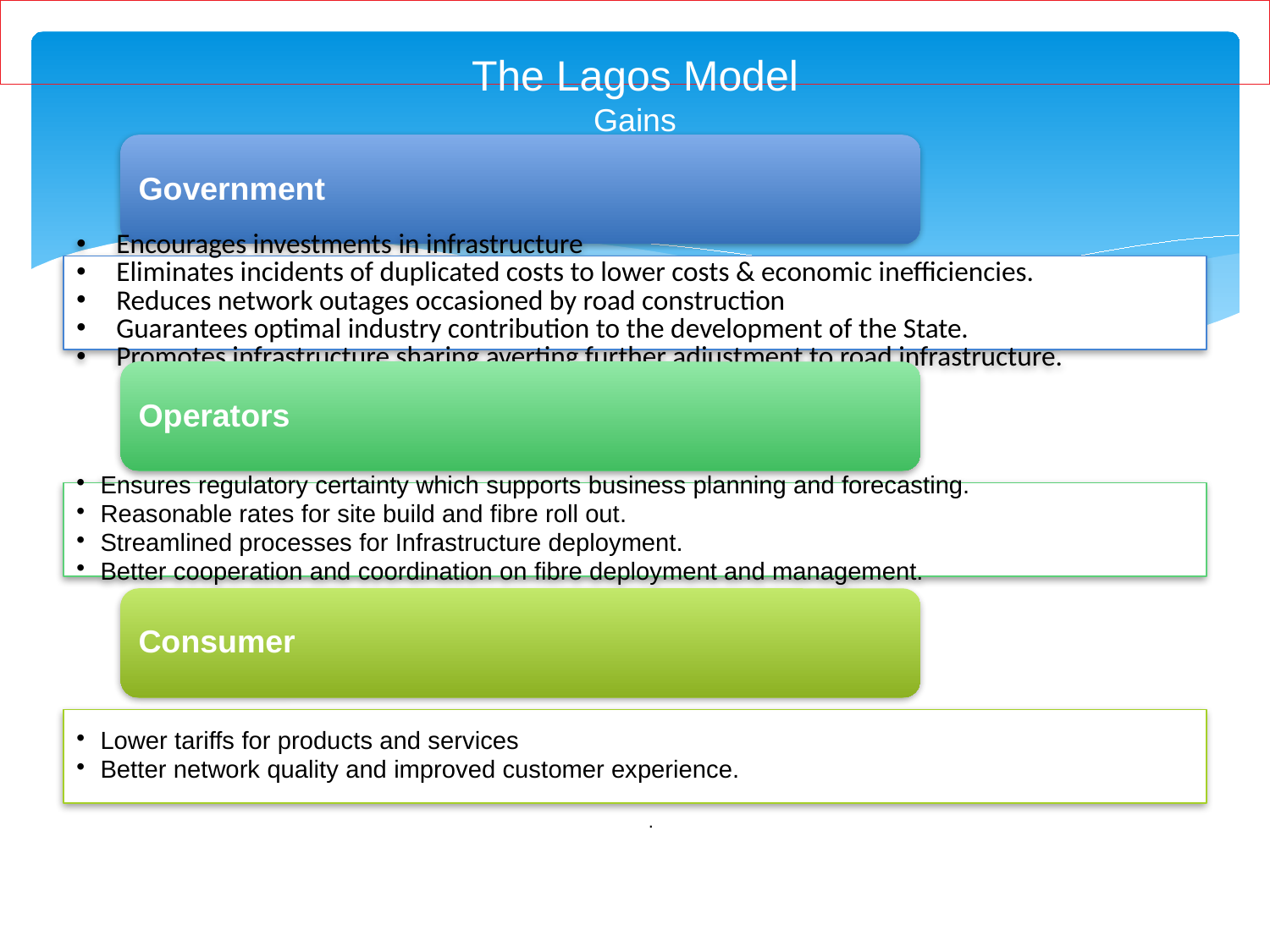

# The Lagos Model Gains
Government
Encourages investments in infrastructure
Operators
Reasonable rates for site build and fibre roll out.
Consumer
Lower tariffs for products and services
Streamlined processes for Infrastructure deployment.
Better cooperation and coordination on fibre deployment and management.
Better network quality and improved customer experience.
Promotes infrastructure sharing averting further adjustment to road infrastructure.
Eliminates incidents of duplicated costs to lower costs & economic inefficiencies.
Reduces network outages occasioned by road construction
Guarantees optimal industry contribution to the development of the State.
Ensures regulatory certainty which supports business planning and forecasting.
.